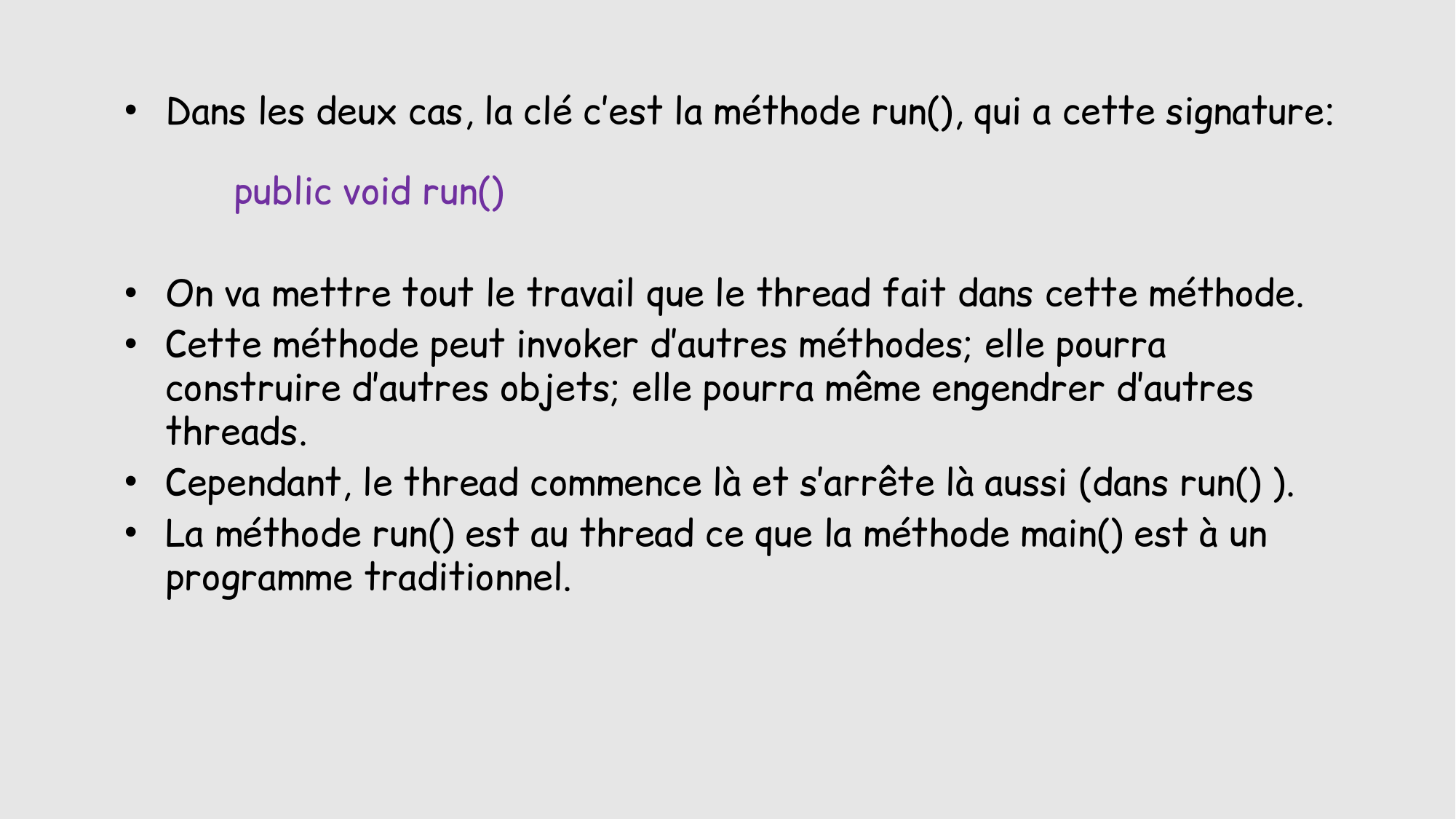

Dans les deux cas, la clé c’est la méthode run(), qui a cette signature:

	public void run()

On va mettre tout le travail que le thread fait dans cette méthode.
Cette méthode peut invoker d’autres méthodes; elle pourra construire d’autres objets; elle pourra même engendrer d’autres threads.
Cependant, le thread commence là et s’arrête là aussi (dans run() ).
La méthode run() est au thread ce que la méthode main() est à un programme traditionnel.